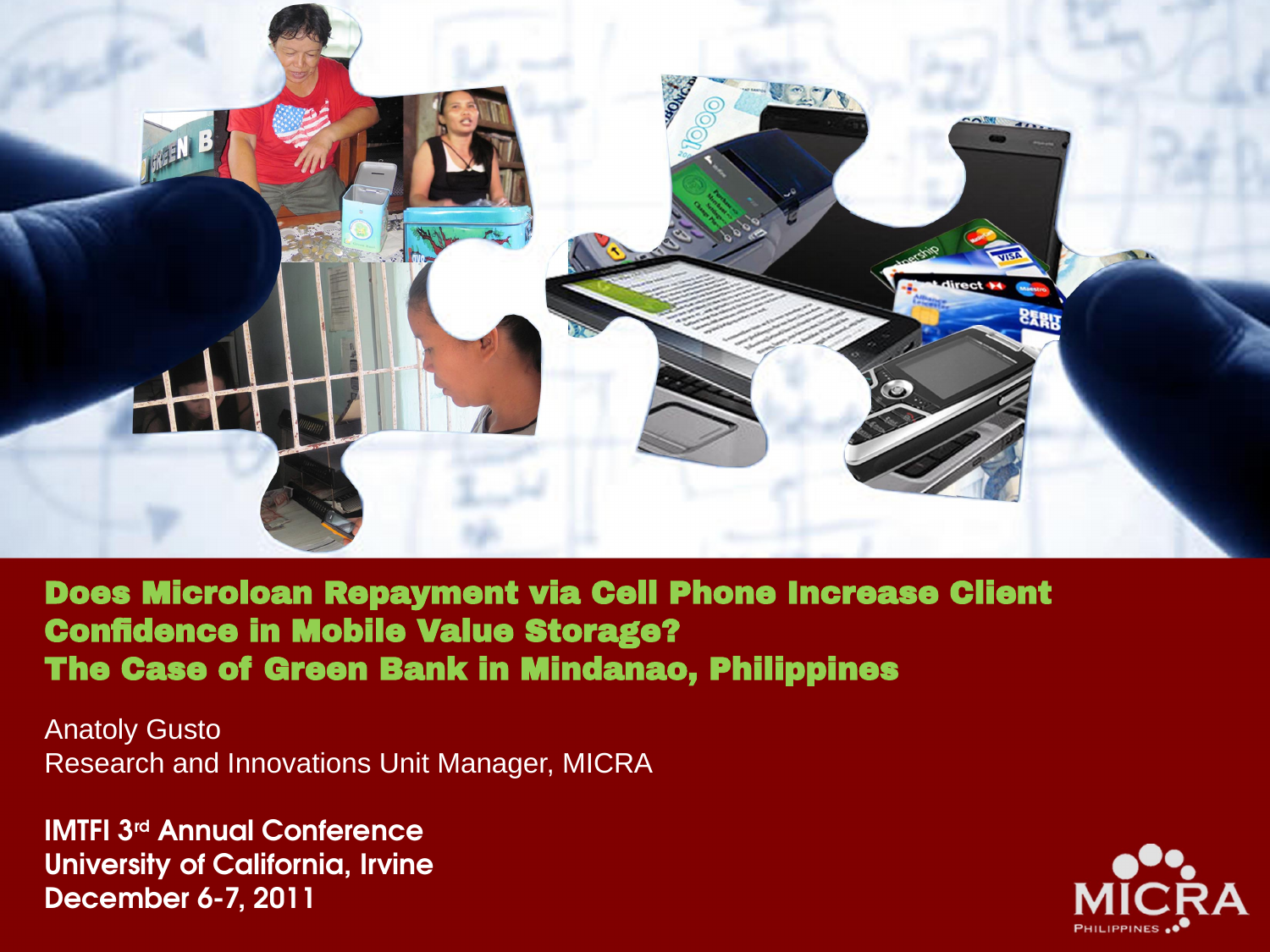

Does Microloan Repayment via Cell Phone Increase Client Confidence in Mobile Value Storage?
The Case of Green Bank in Mindanao, Philippines

Anatoly Gusto
Research and Innovations Unit Manager, MICRA

IMTFI 3rd Annual Conference
University of California, Irvine
December 6-7, 2011